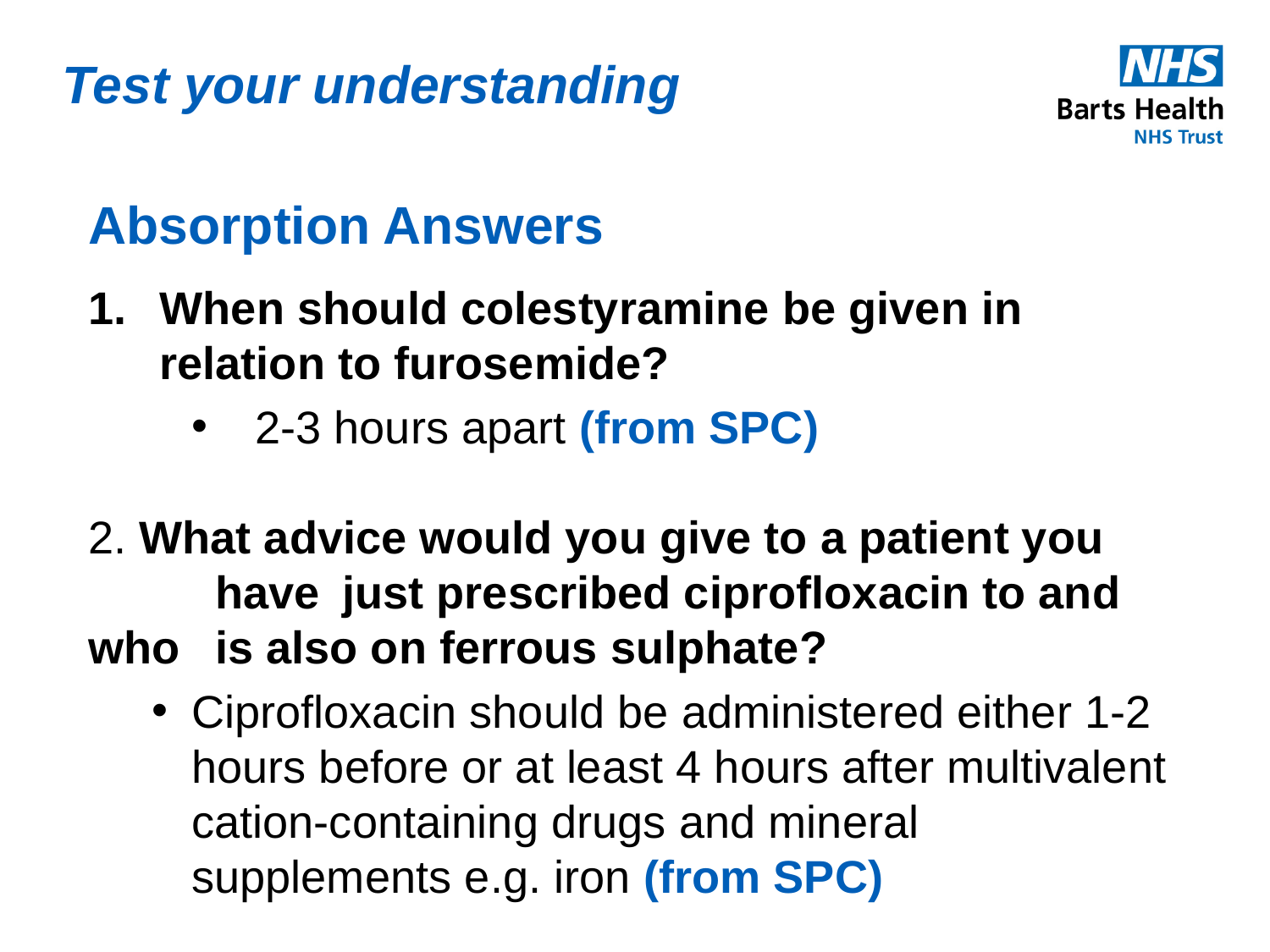

Test your understanding
# Absorption Answers
When should colestyramine be given in relation to furosemide?
2-3 hours apart (from SPC)

2. What advice would you give to a patient you 	have 	just prescribed ciprofloxacin to and who 	is also on ferrous sulphate?
Ciprofloxacin should be administered either 1-2 hours before or at least 4 hours after multivalent cation-containing drugs and mineral supplements e.g. iron (from SPC)